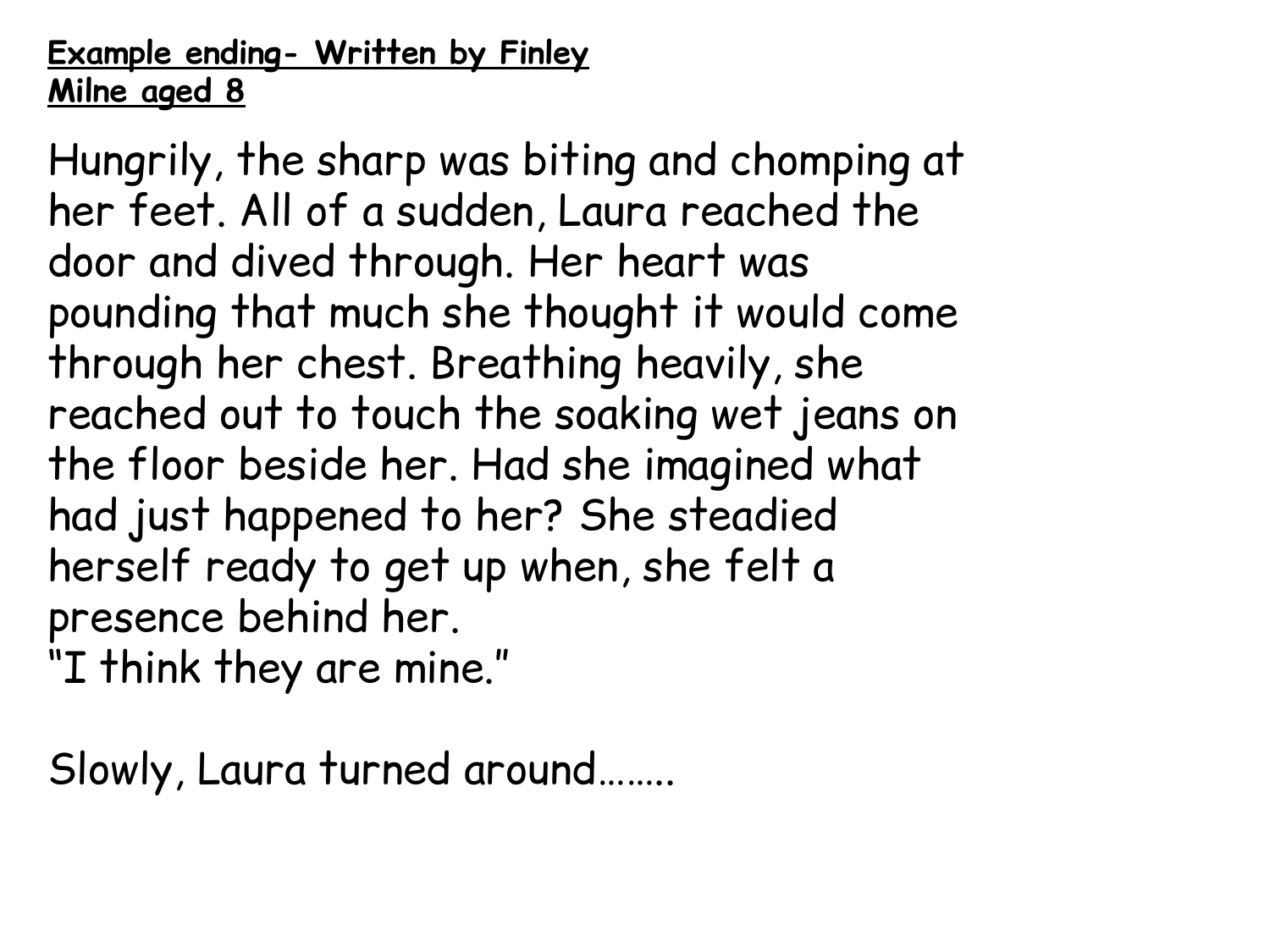

Example ending- Written by Finley Milne aged 8
Hungrily, the sharp was biting and chomping at her feet. All of a sudden, Laura reached the door and dived through. Her heart was pounding that much she thought it would come through her chest. Breathing heavily, she reached out to touch the soaking wet jeans on the floor beside her. Had she imagined what had just happened to her? She steadied  herself ready to get up when, she felt a presence behind her.
“I think they are mine.”

Slowly, Laura turned around……..